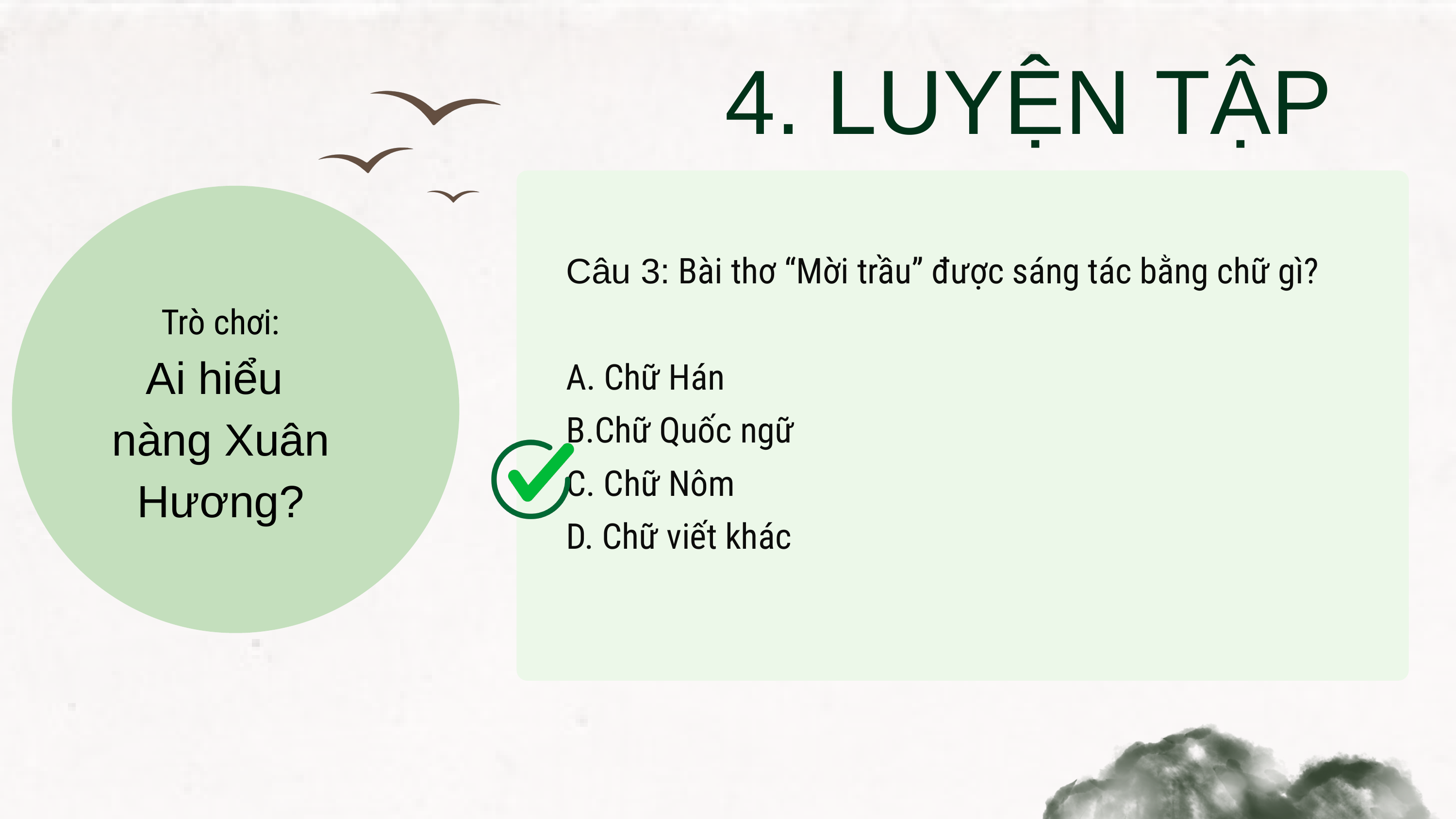

4. LUYỆN TẬP

Trò chơi:
Ai hiểu
nàng Xuân Hương?
Câu 3: Bài thơ “Mời trầu” được sáng tác bằng chữ gì?

A. Chữ Hán
B.Chữ Quốc ngữ
C. Chữ Nôm
D. Chữ viết khác